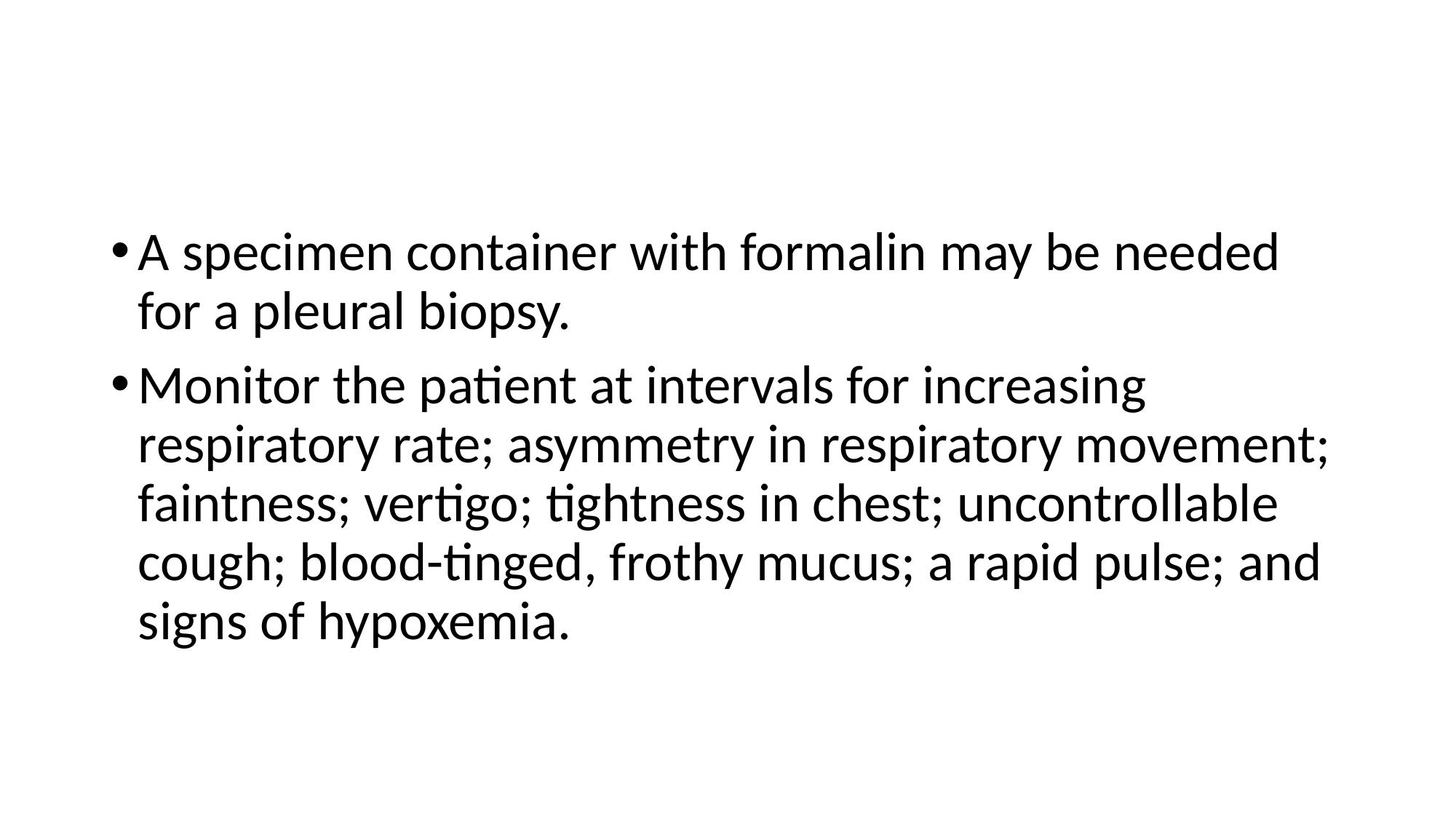

#
A specimen container with formalin may be needed for a pleural biopsy.
Monitor the patient at intervals for increasing respiratory rate; asymmetry in respiratory movement; faintness; vertigo; tightness in chest; uncontrollable cough; blood-tinged, frothy mucus; a rapid pulse; and signs of hypoxemia.